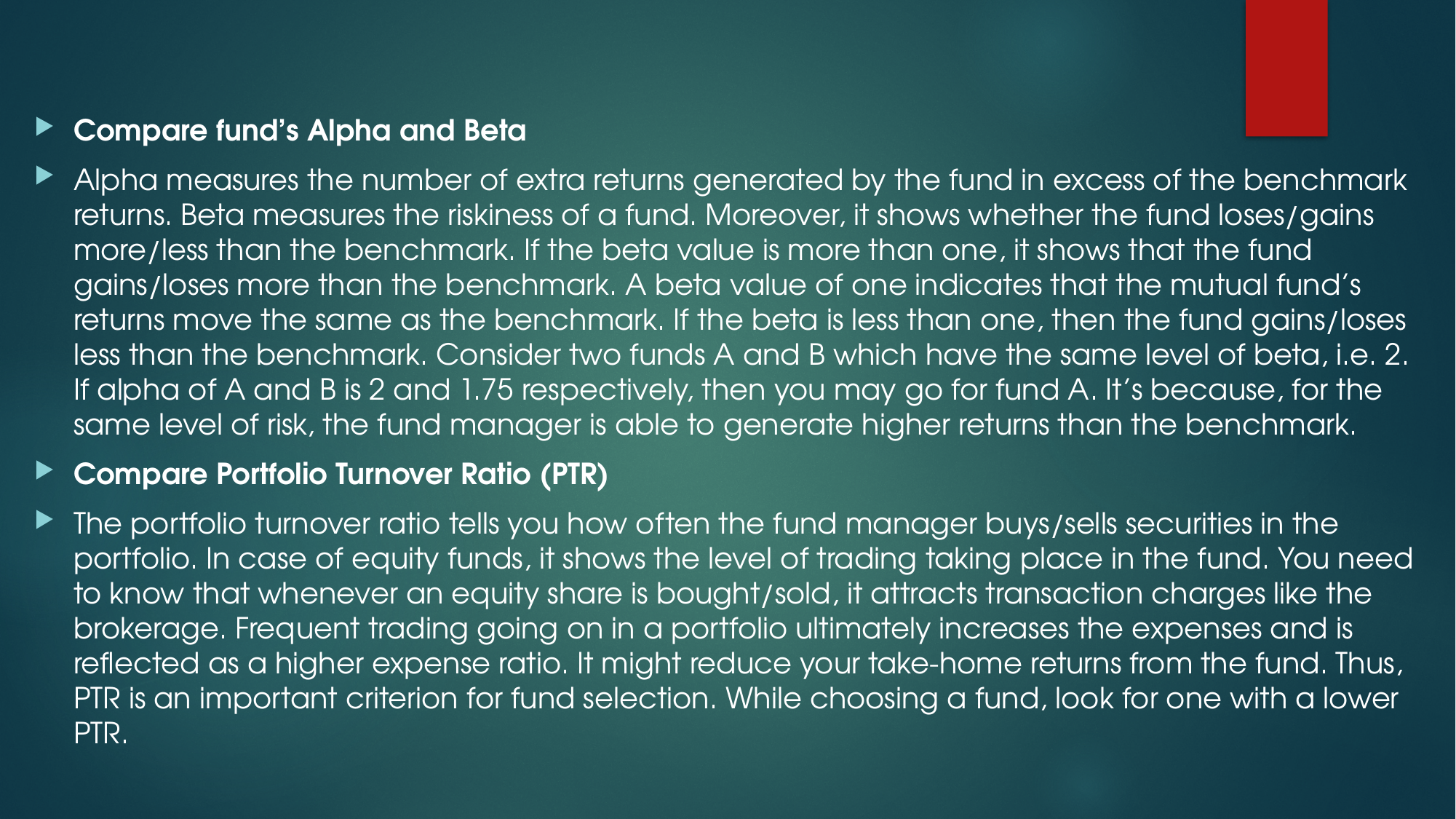

#
Compare fund’s Alpha and Beta
Alpha measures the number of extra returns generated by the fund in excess of the benchmark returns. Beta measures the riskiness of a fund. Moreover, it shows whether the fund loses/gains more/less than the benchmark. If the beta value is more than one, it shows that the fund gains/loses more than the benchmark. A beta value of one indicates that the mutual fund’s returns move the same as the benchmark. If the beta is less than one, then the fund gains/loses less than the benchmark. Consider two funds A and B which have the same level of beta, i.e. 2. If alpha of A and B is 2 and 1.75 respectively, then you may go for fund A. It’s because, for the same level of risk, the fund manager is able to generate higher returns than the benchmark.
Compare Portfolio Turnover Ratio (PTR)
The portfolio turnover ratio tells you how often the fund manager buys/sells securities in the portfolio. In case of equity funds, it shows the level of trading taking place in the fund. You need to know that whenever an equity share is bought/sold, it attracts transaction charges like the brokerage. Frequent trading going on in a portfolio ultimately increases the expenses and is reflected as a higher expense ratio. It might reduce your take-home returns from the fund. Thus, PTR is an important criterion for fund selection. While choosing a fund, look for one with a lower PTR.